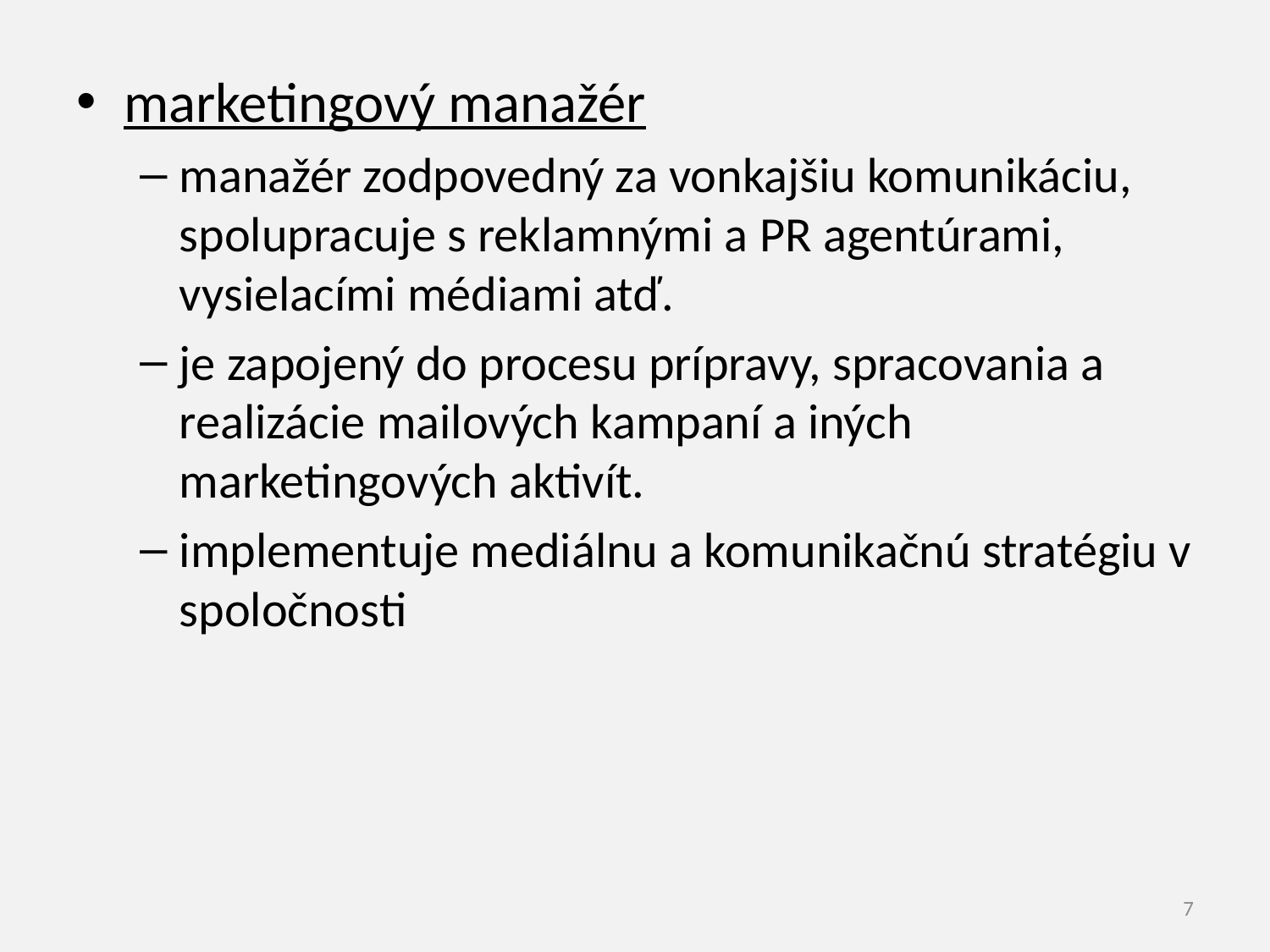

marketingový manažér
manažér zodpovedný za vonkajšiu komunikáciu, spolupracuje s reklamnými a PR agentúrami, vysielacími médiami atď.
je zapojený do procesu prípravy, spracovania a realizácie mailových kampaní a iných marketingových aktivít.
implementuje mediálnu a komunikačnú stratégiu v spoločnosti
7